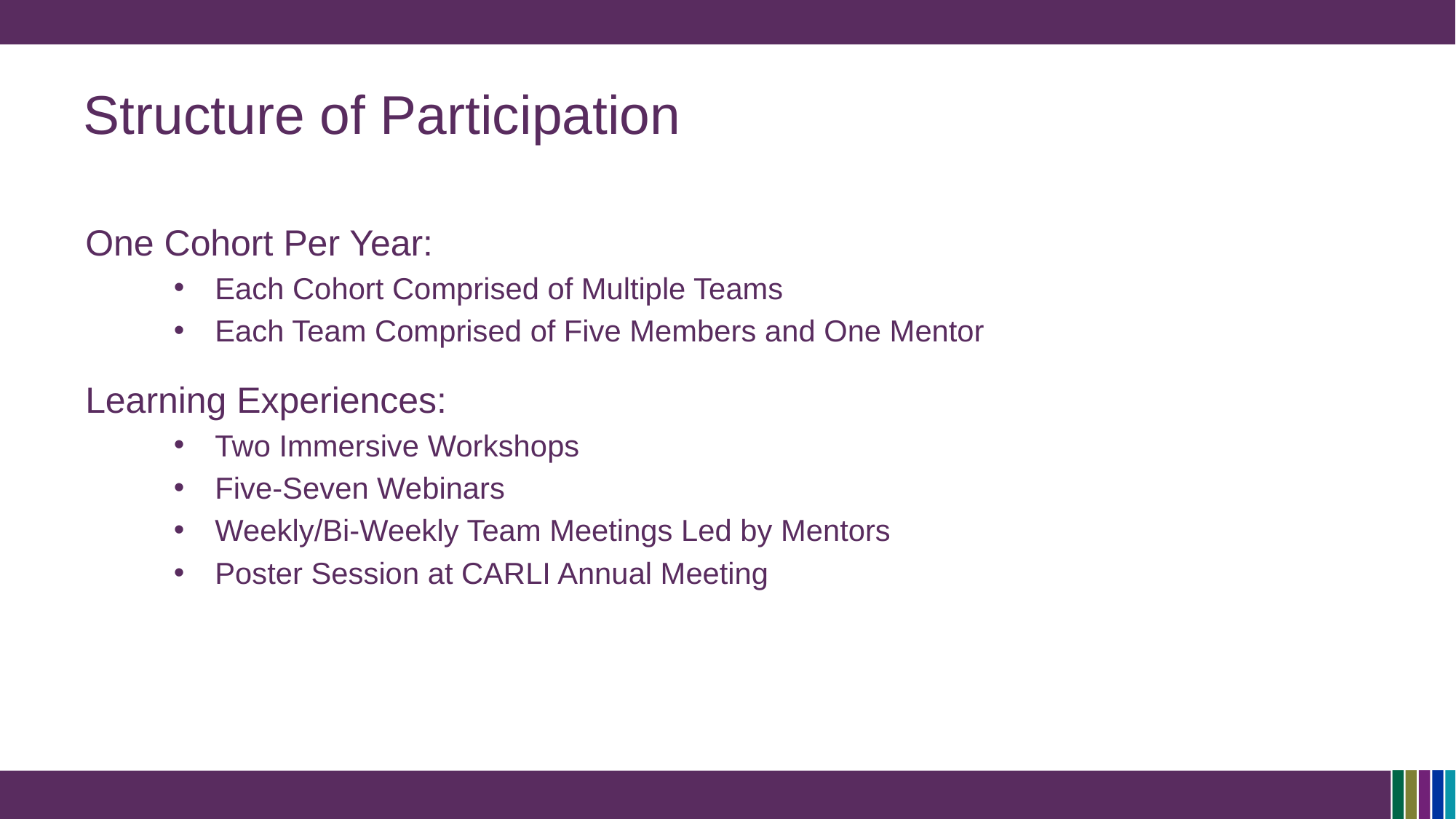

# Structure of Participation

One Cohort Per Year:
Each Cohort Comprised of Multiple Teams
Each Team Comprised of Five Members and One Mentor

Learning Experiences:
Two Immersive Workshops
Five-Seven Webinars
Weekly/Bi-Weekly Team Meetings Led by Mentors
Poster Session at CARLI Annual Meeting